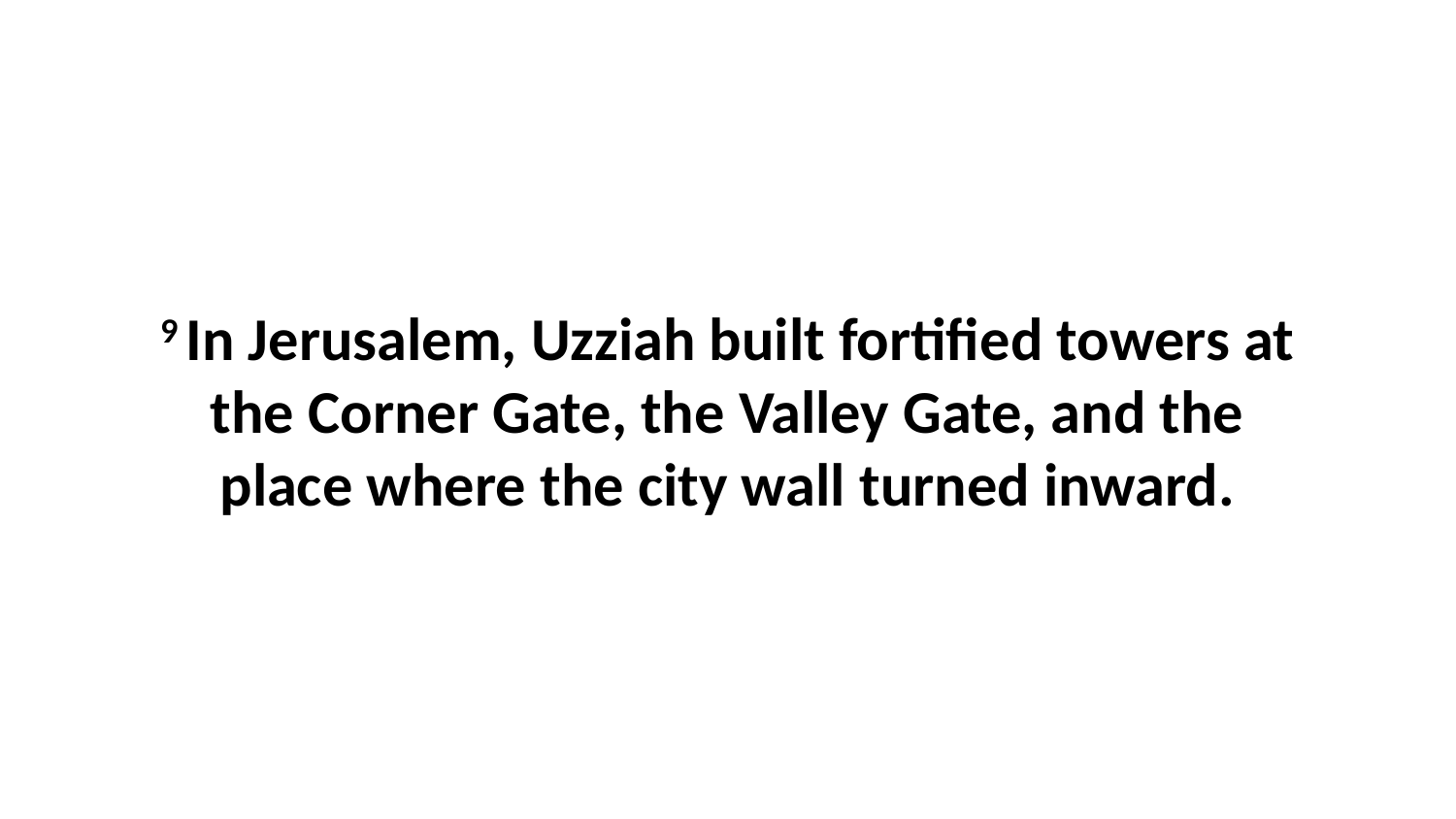

9 In Jerusalem, Uzziah built fortified towers at the Corner Gate, the Valley Gate, and the place where the city wall turned inward.